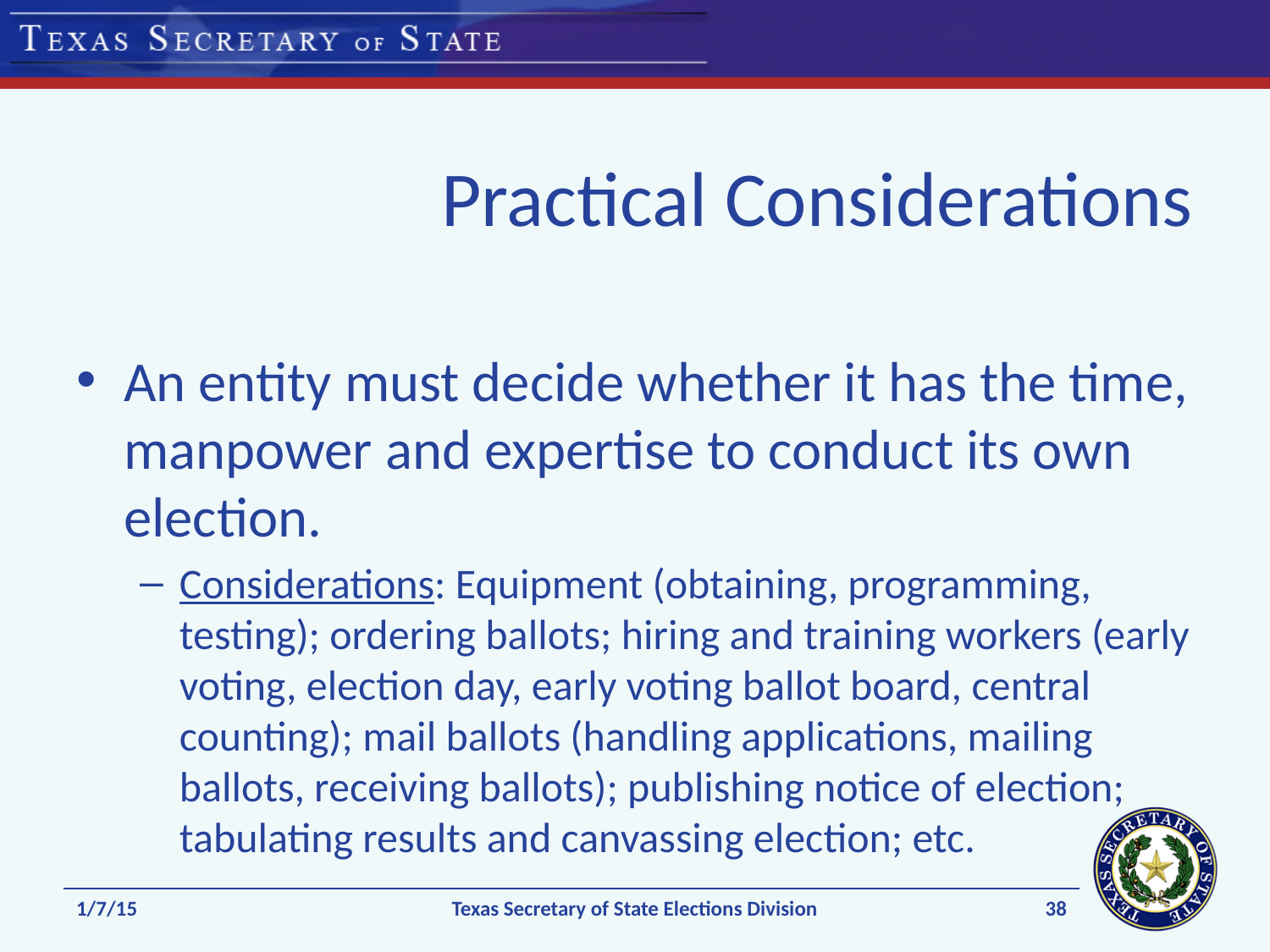

# Practical Considerations
An entity must decide whether it has the time, manpower and expertise to conduct its own election.
Considerations: Equipment (obtaining, programming, testing); ordering ballots; hiring and training workers (early voting, election day, early voting ballot board, central counting); mail ballots (handling applications, mailing ballots, receiving ballots); publishing notice of election; tabulating results and canvassing election; etc.
38
1/7/15
Texas Secretary of State Elections Division